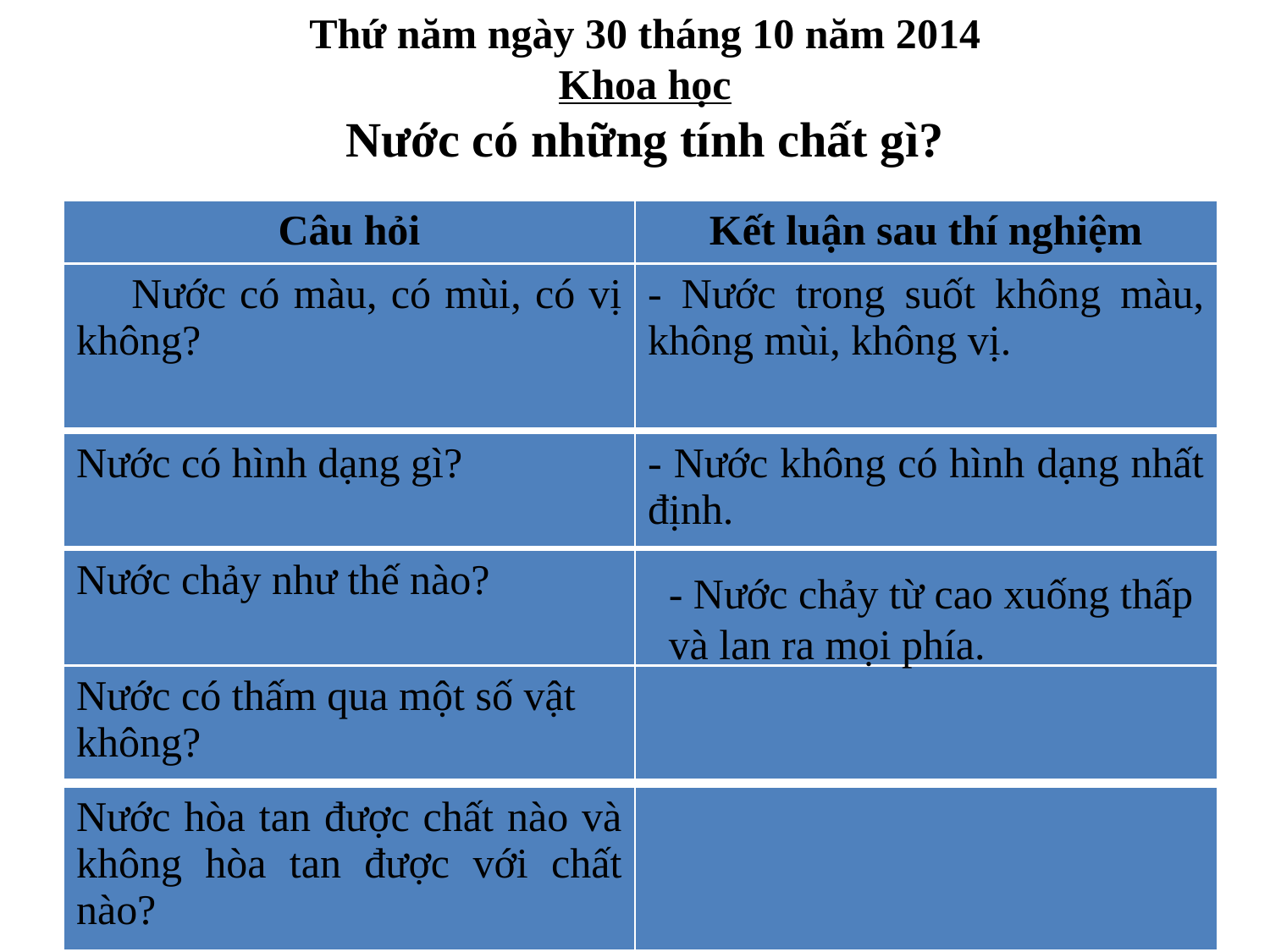

Thứ năm ngày 30 tháng 10 năm 2014
Khoa học
Nước có những tính chất gì?
| Câu hỏi | Kết luận sau thí nghiệm |
| --- | --- |
| Nước có màu, có mùi, có vị không? | - Nước trong suốt không màu, không mùi, không vị. |
| --- | --- |
| Nước có hình dạng gì? | - Nước không có hình dạng nhất định. |
| --- | --- |
| Nước chảy như thế nào? |  |
| --- | --- |
- Nước chảy từ cao xuống thấp và lan ra mọi phía.
| Nước có thấm qua một số vật không? |  |
| --- | --- |
| Nước hòa tan được chất nào và không hòa tan được với chất nào? |  |
| --- | --- |